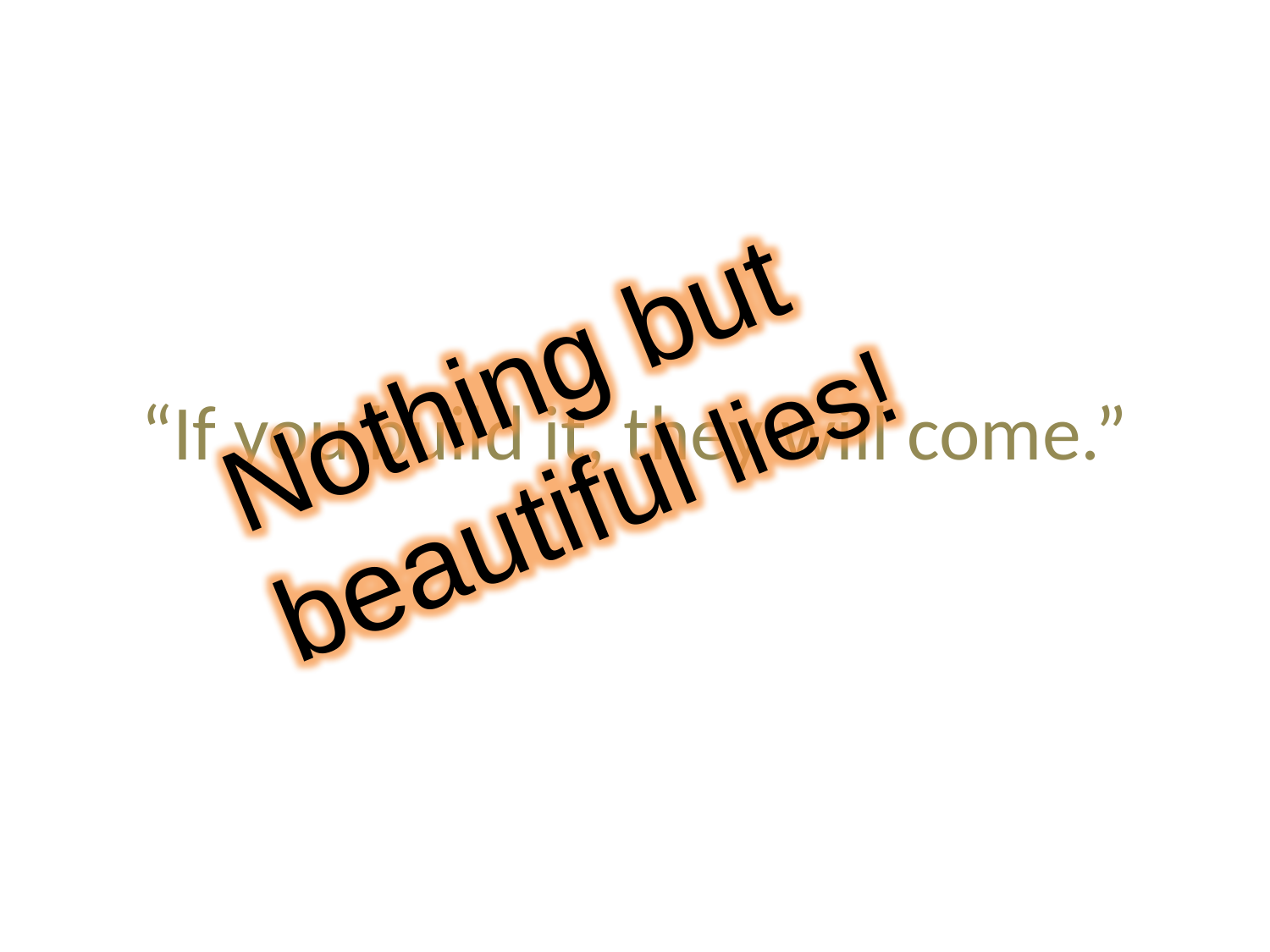

# “If you build it, they will come.”
Nothing but beautiful lies!